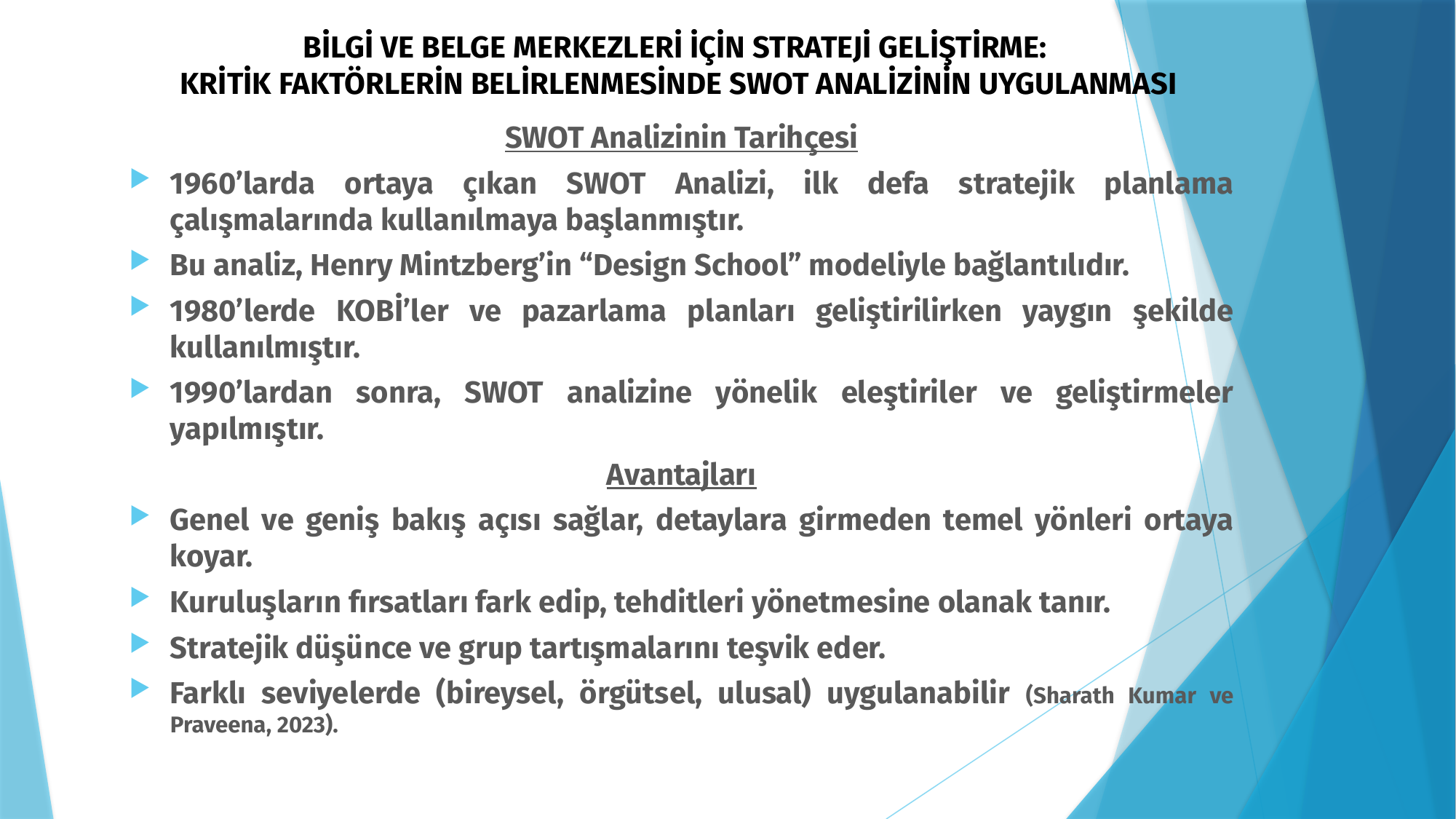

# BİLGİ VE BELGE MERKEZLERİ İÇİN STRATEJİ GELİŞTİRME: KRİTİK FAKTÖRLERİN BELİRLENMESİNDE SWOT ANALİZİNİN UYGULANMASI
SWOT Analizinin Tarihçesi
1960’larda ortaya çıkan SWOT Analizi, ilk defa stratejik planlama çalışmalarında kullanılmaya başlanmıştır.
Bu analiz, Henry Mintzberg’in “Design School” modeliyle bağlantılıdır.
1980’lerde KOBİ’ler ve pazarlama planları geliştirilirken yaygın şekilde kullanılmıştır.
1990’lardan sonra, SWOT analizine yönelik eleştiriler ve geliştirmeler yapılmıştır.
Avantajları
Genel ve geniş bakış açısı sağlar, detaylara girmeden temel yönleri ortaya koyar.
Kuruluşların fırsatları fark edip, tehditleri yönetmesine olanak tanır.
Stratejik düşünce ve grup tartışmalarını teşvik eder.
Farklı seviyelerde (bireysel, örgütsel, ulusal) uygulanabilir (Sharath Kumar ve Praveena, 2023).